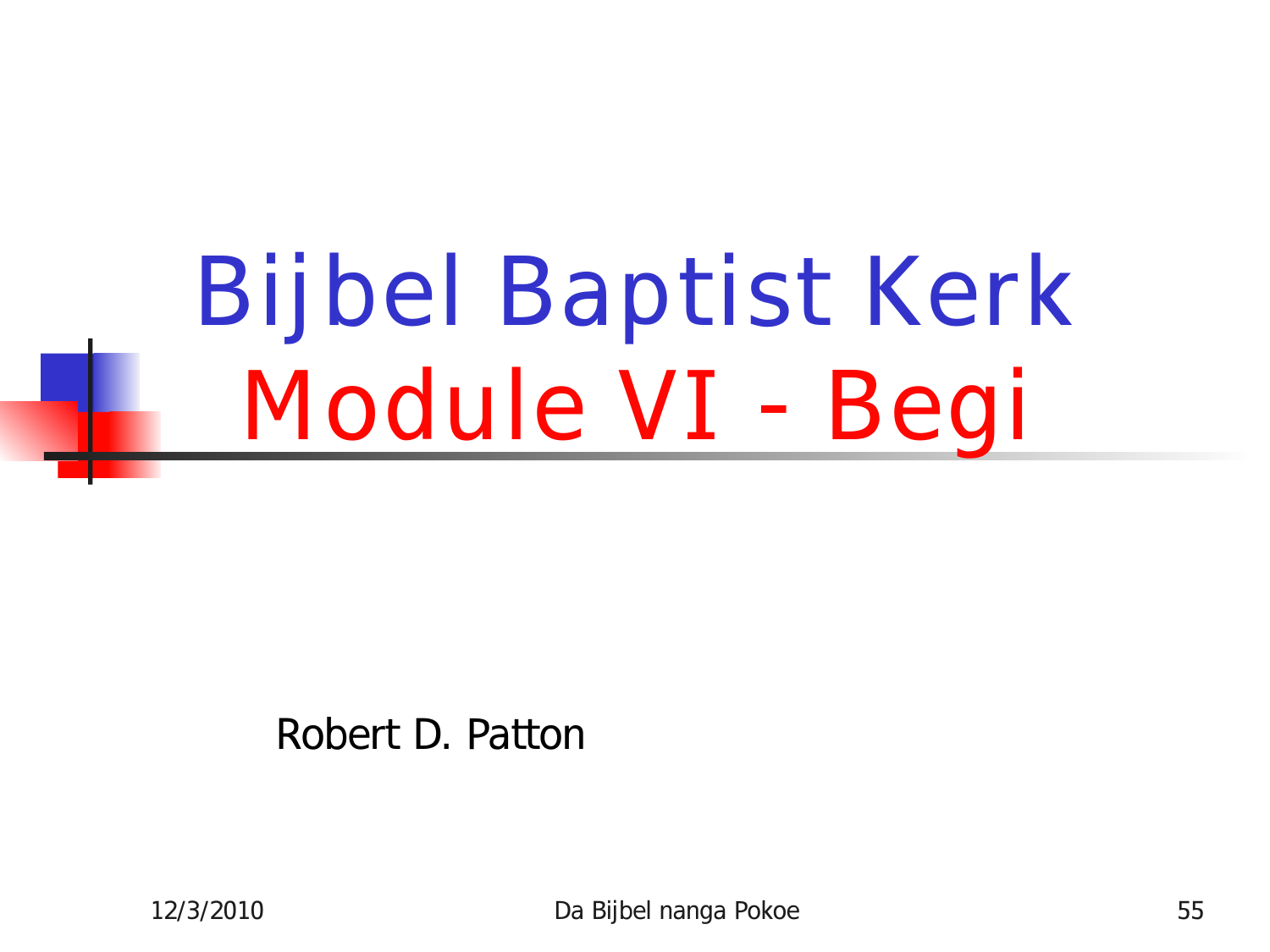

# Bijbel Baptist Kerk Module VI - Begi
Robert D. Patton
12/3/2010
Da Bijbel nanga Pokoe
55